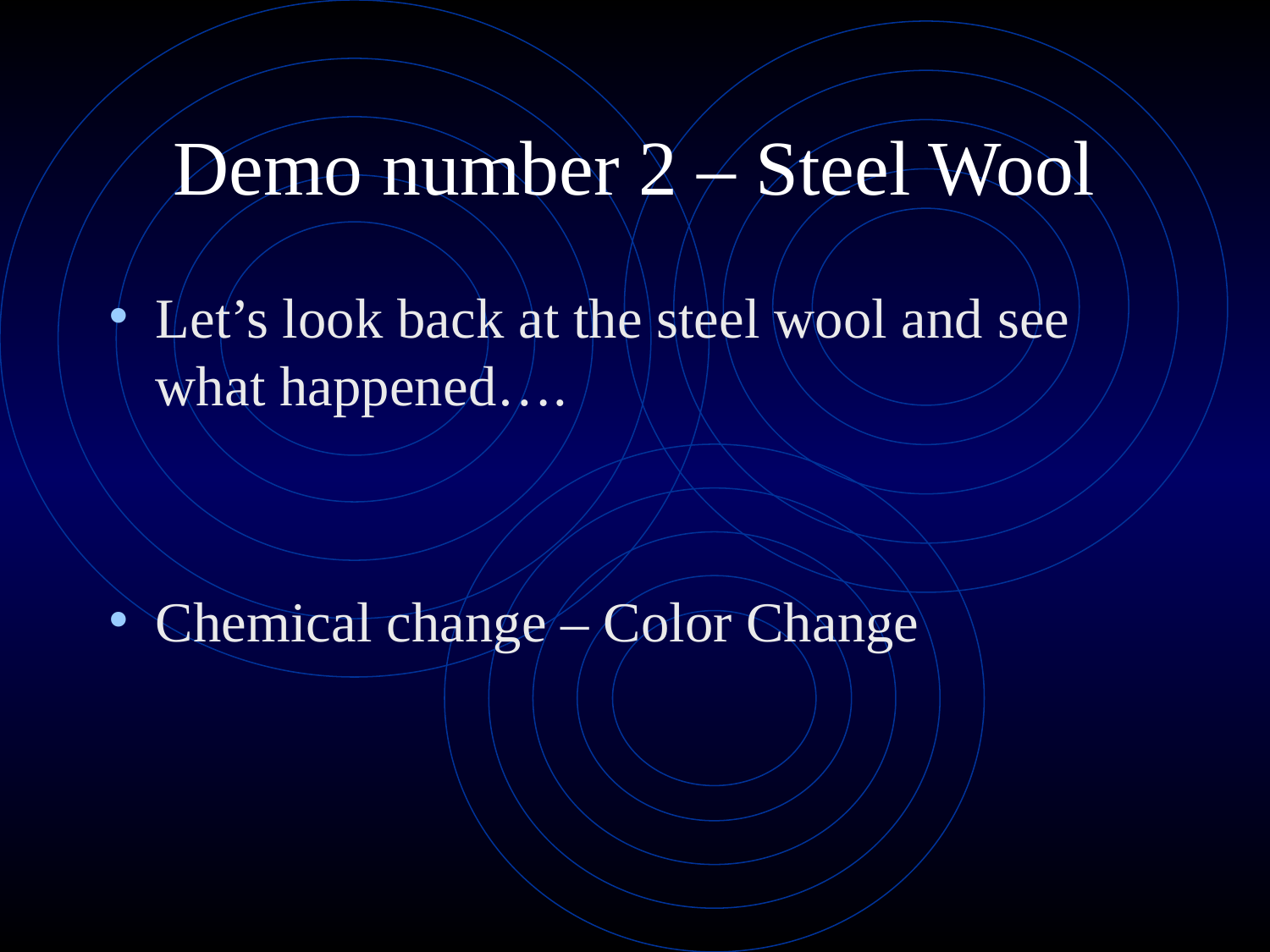

# Demo number 2 – Steel Wool
Let’s look back at the steel wool and see what happened….

Chemical change – Color Change